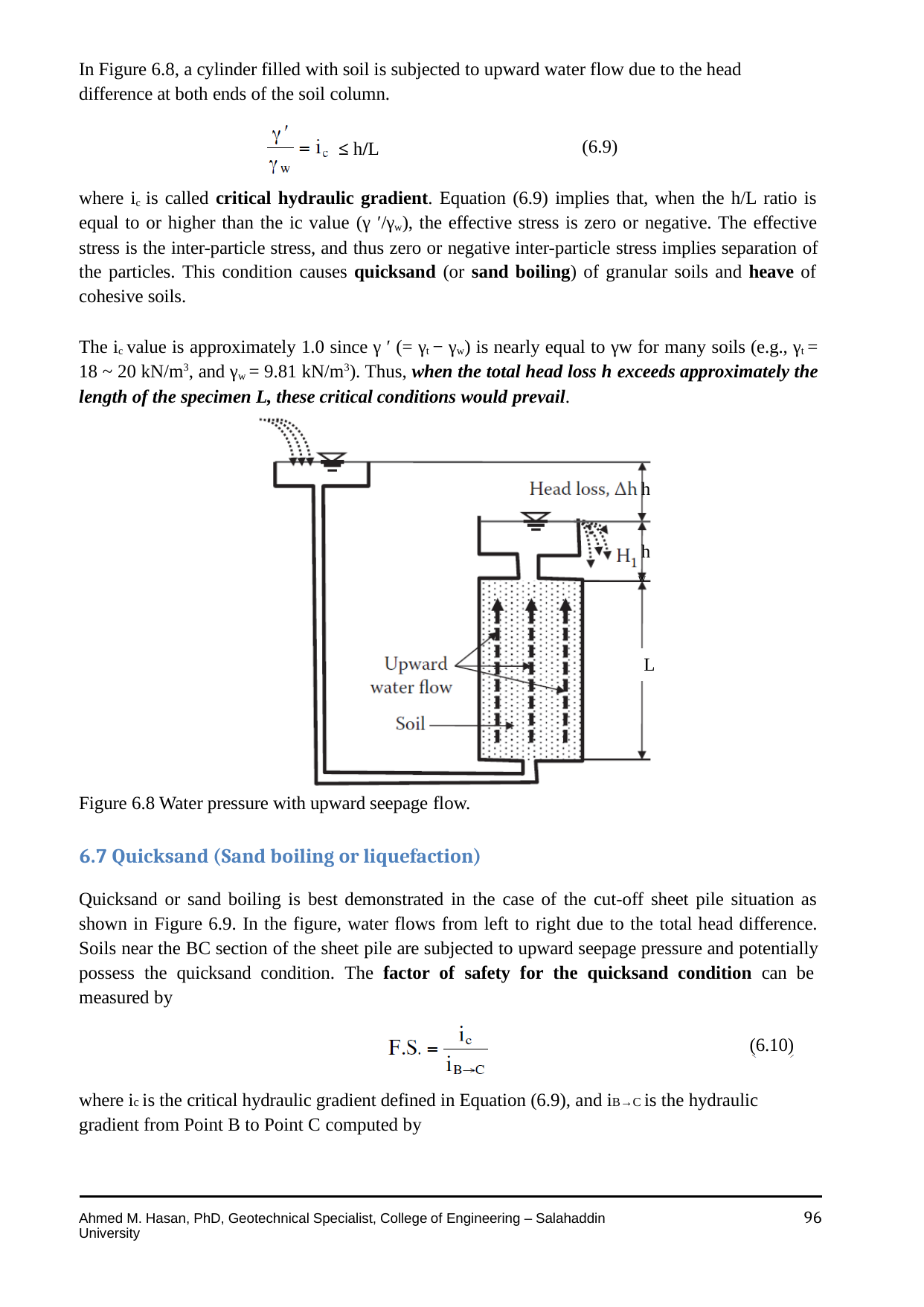

In Figure 6.8, a cylinder filled with soil is subjected to upward water flow due to the head  difference at both ends of the soil column.

(6.9)
≤ h/L
where ic is called critical hydraulic gradient. Equation (6.9) implies that, when the h/L ratio is  equal to or higher than the ic value (γ ′/γw), the effective stress is zero or negative. The effective  stress is the inter-particle stress, and thus zero or negative inter-particle stress implies separation of  the particles. This condition causes quicksand (or sand boiling) of granular soils and heave of  cohesive soils.

The ic value is approximately 1.0 since γ ′ (= γt − γw) is nearly equal to γw for many soils (e.g., γt =  18 ~ 20 kN/m3, and γw = 9.81 kN/m3). Thus, when the total head loss h exceeds approximately the  length of the specimen L, these critical conditions would prevail.

h

hw

L
Figure 6.8 Water pressure with upward seepage flow.

6.7 Quicksand (Sand boiling or liquefaction)
Quicksand or sand boiling is best demonstrated in the case of the cut-off sheet pile situation as  shown in Figure 6.9. In the figure, water flows from left to right due to the total head difference.  Soils near the BC section of the sheet pile are subjected to upward seepage pressure and potentially  possess the quicksand condition. The factor of safety for the quicksand condition can be  measured by

(6.10)
where ic is the critical hydraulic gradient defined in Equation (6.9), and iB→C is the hydraulic  gradient from Point B to Point C computed by
96
Ahmed M. Hasan, PhD, Geotechnical Specialist, College of Engineering – Salahaddin University